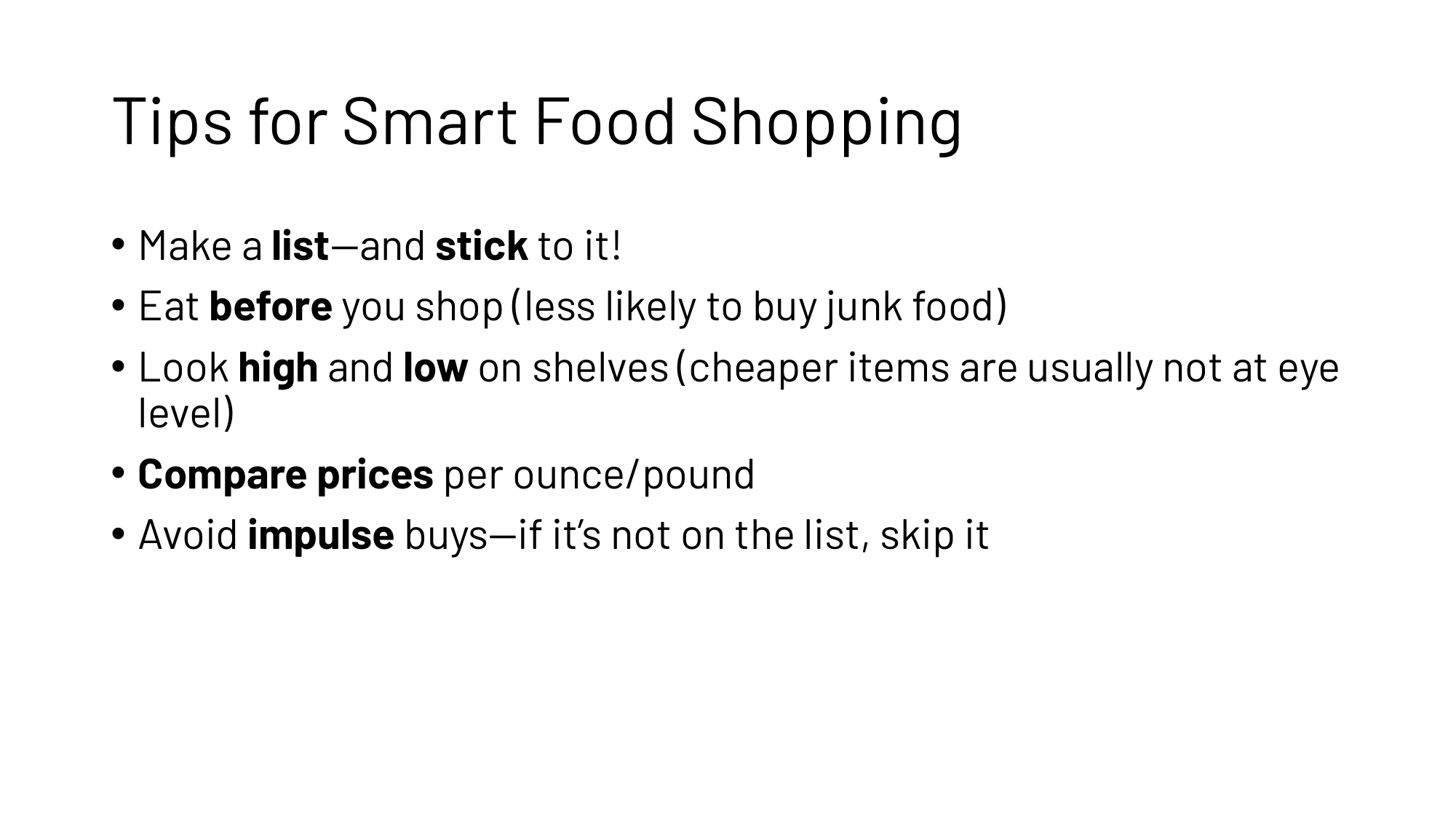

# Tips for Smart Food Shopping
Make a list—and stick to it!
Eat before you shop (less likely to buy junk food)
Look high and low on shelves (cheaper items are usually not at eye level)
Compare prices per ounce/pound
Avoid impulse buys—if it’s not on the list, skip it